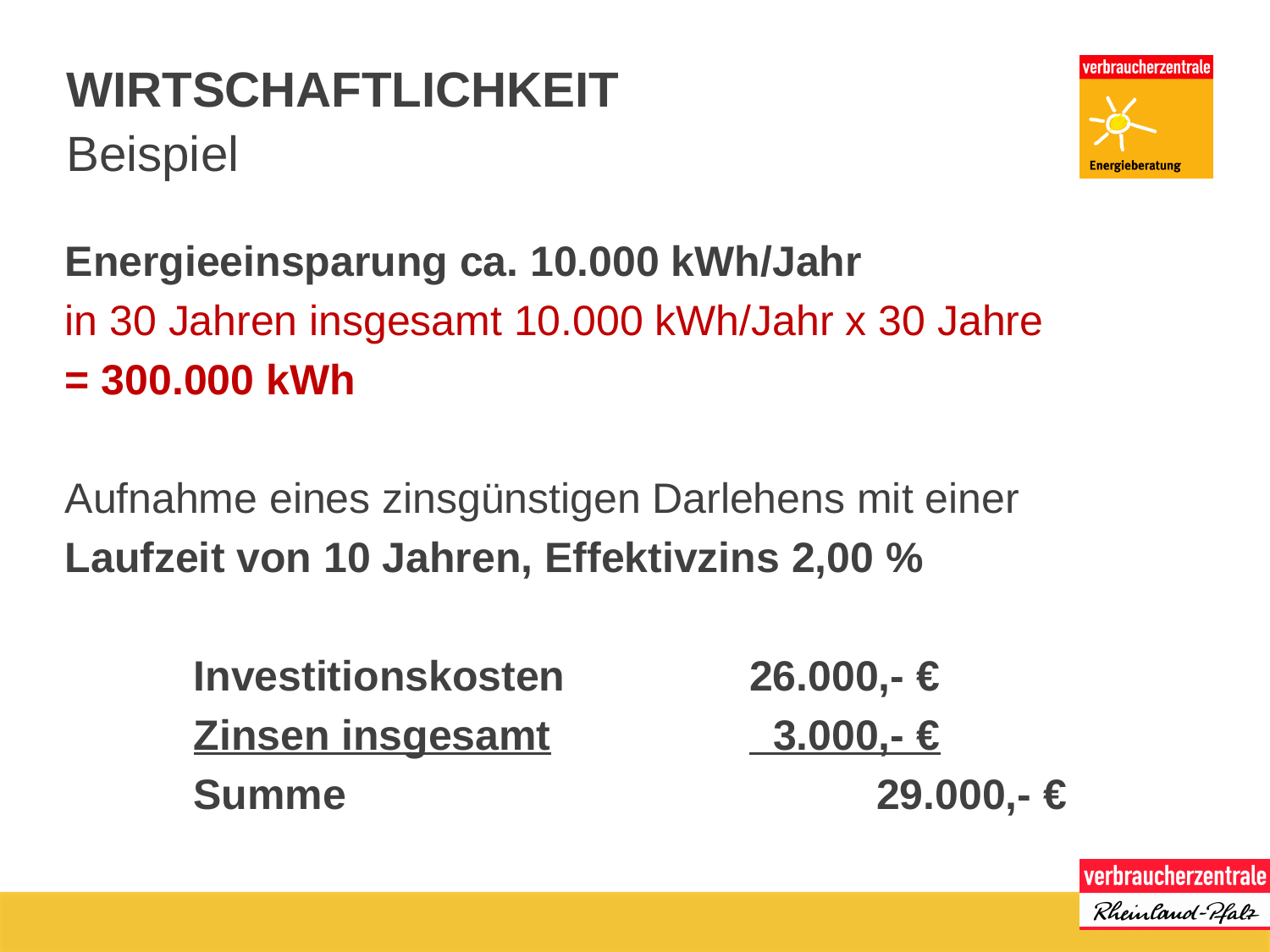

# Wirtschaftlichkeit
Beispiel
Energieeinsparung ca. 10.000 kWh/Jahr
in 30 Jahren insgesamt 10.000 kWh/Jahr x 30 Jahre
= 300.000 kWh

Aufnahme eines zinsgünstigen Darlehens mit einer
Laufzeit von 10 Jahren, Effektivzins 2,00 %

Investitionskosten		26.000,- €
Zinsen insgesamt		  3.000,- €
Summe					29.000,- €